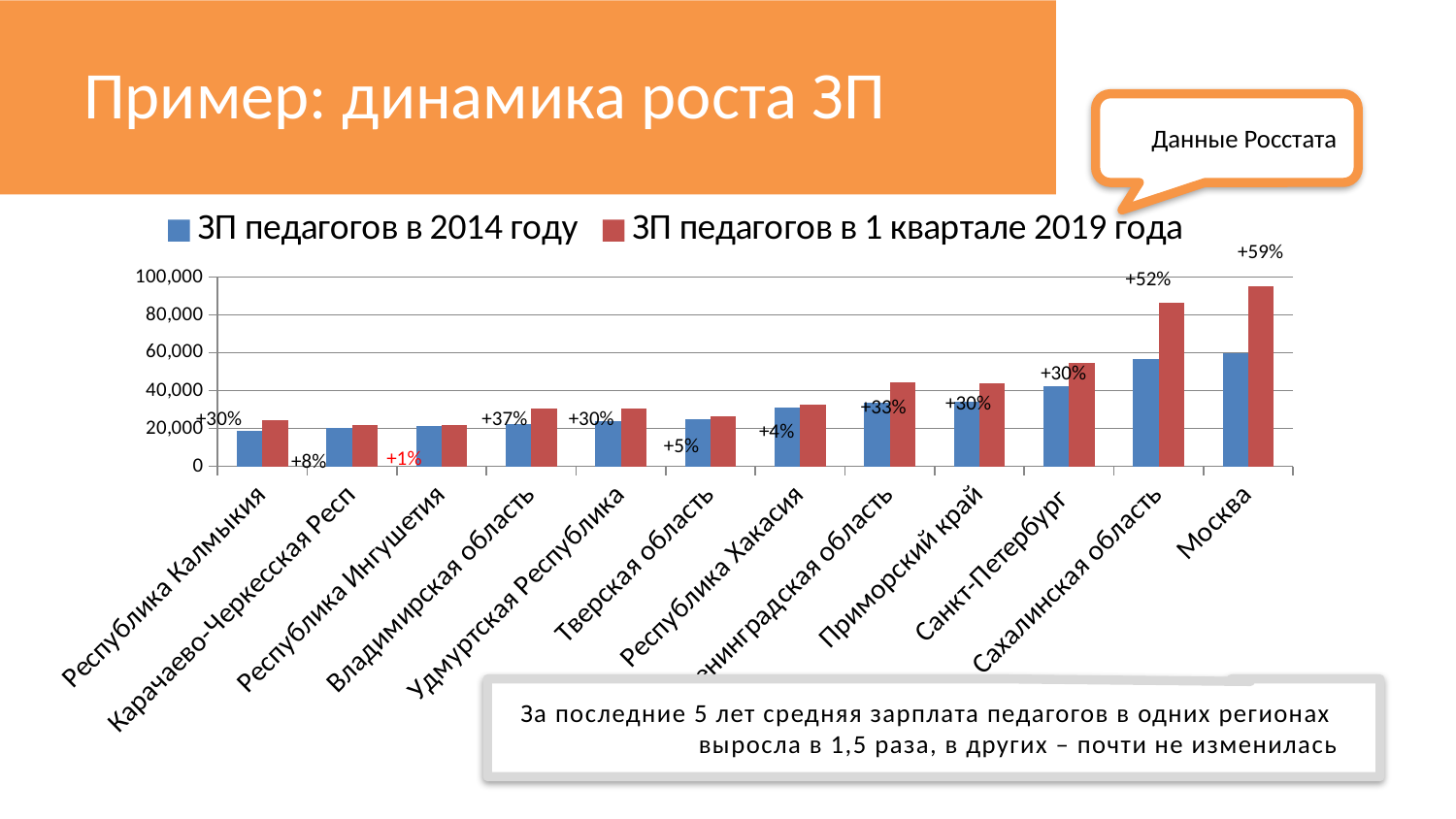

Пример: динамика роста ЗП
Данные Росстата

### Chart

| Category | ЗП педагогов в 2014 году | ЗП педагогов в 1 квартале 2019 года |
|---|---|---|
| Республика Калмыкия | 18986.4 | 24677.7 |
| Карачаево-Черкесская Респ | 20141.2 | 21836.0 |
| Республика Ингушетия | 21502.0 | 21652.5 |
| Владимирская область | 22210.1 | 30318.7 |
| Удмуртская Республика | 23720.7 | 30804.6 |
| Тверская область | 25049.3 | 26359.6 |
| Республика Хакасия | 31292.3 | 32520.7 |
| Ленинградская область | 33462.5 | 44474.6 |
| Приморский край | 33969.8 | 44129.4 |
| Санкт-Петербург  | 42281.6 | 54840.5 |
| Сахалинская область | 56673.9 | 86299.2 |
| Москва | 59865.7 | 95034.5 |
+59%
+52%
+30%
+30%
+33%
+30%
+37%
+30%
+4%
+5%
+1%
+8%
За последние 5 лет средняя зарплата педагогов в одних регионах
выросла в 1,5 раза, в других – почти не изменилась